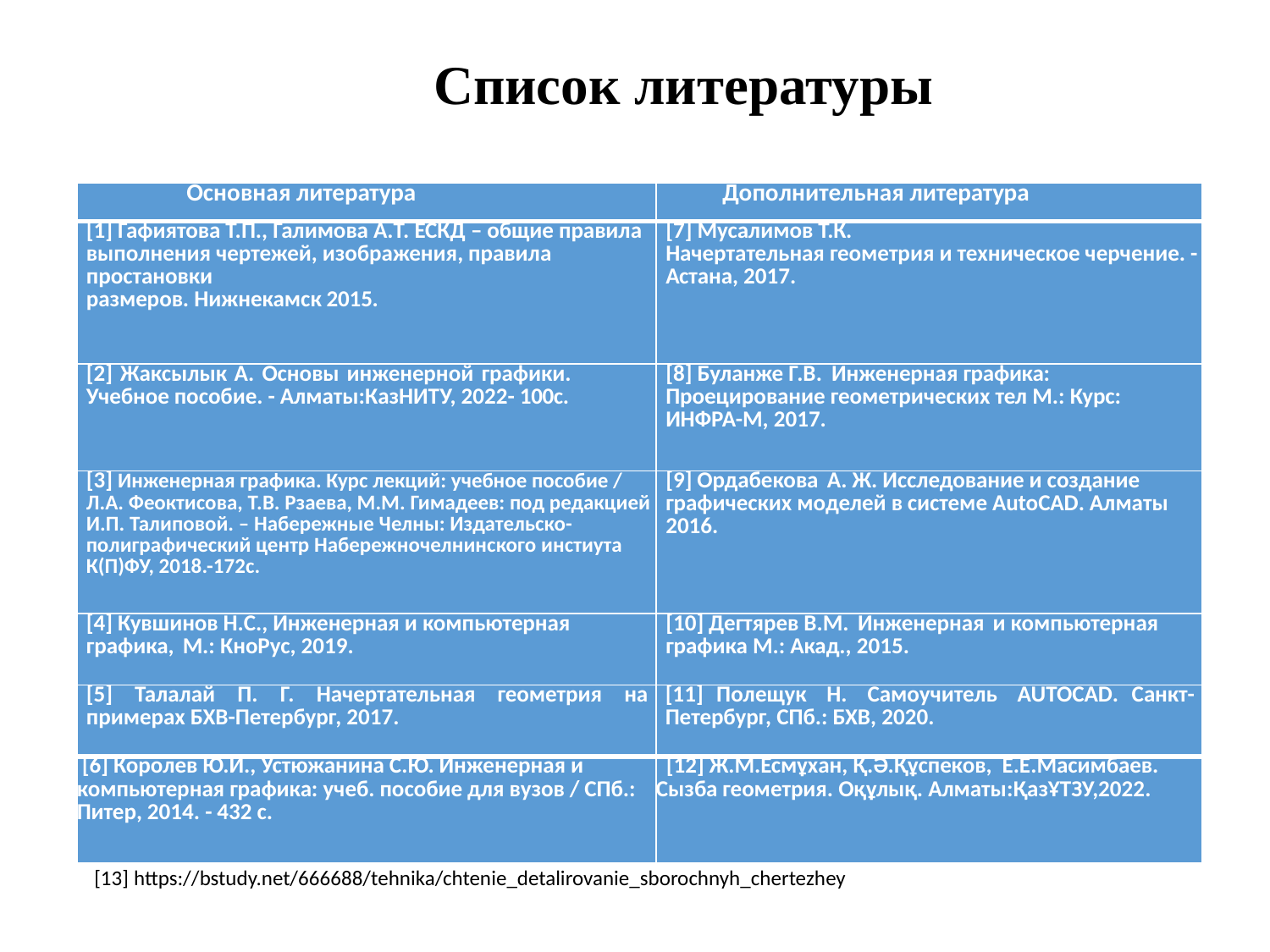

# Список литературы
| Основная литература | Дополнительная литература |
| --- | --- |
| [1] Гафиятова Т.П., Галимова А.Т. ЕСКД – общие правила выполнения чертежей, изображения, правила простановки размеров. Нижнекамск 2015. | [7] Мусалимов Т.К. Начертательная геометрия и техническое черчение. - Астана, 2017. |
| [2] Жаксылык А. Основы инженерной графики. Учебное пособие. - Алматы:КазНИТУ, 2022- 100с. | [8] Буланже Г.В. Инженерная графика: Проецирование геометрических тел М.: Курс: ИНФРА-М, 2017. |
| [3] Инженерная графика. Курс лекций: учебное пособие / Л.А. Феоктисова, Т.В. Рзаева, М.М. Гимадеев: под редакцией И.П. Талиповой. – Набережные Челны: Издательско-полиграфический центр Набережночелнинского инстиута К(П)ФУ, 2018.-172с. | [9] Ордабекова А. Ж. Исследование и создание графических моделей в системе AutoCAD. Алматы 2016. |
| [4] Кувшинов Н.С., Инженерная и компьютерная графика, М.: КноРус, 2019. | [10] Дегтярев В.М. Инженерная и компьютерная графика М.: Акад., 2015. |
| [5] Талалай П. Г. Начертательная геометрия на примерах БХВ-Петербург, 2017. | [11] Полещук Н. Самоучитель AUTOCAD. Санкт-Петербург, СПб.: БХВ, 2020. |
| [6] Королев Ю.И., Устюжанина С.Ю. Инженерная и компьютерная графика: учеб. пособие для вузов / СПб.: Питер, 2014. - 432 с. | [12] Ж.М.Есмұхан, Қ.Ә.Құспеков, Е.Е.Масимбаев. Сызба геометрия. Оқұлық. Алматы:ҚазҰТЗУ,2022. |

 [13] https://bstudy.net/666688/tehnika/chtenie_detalirovanie_sborochnyh_chertezhey